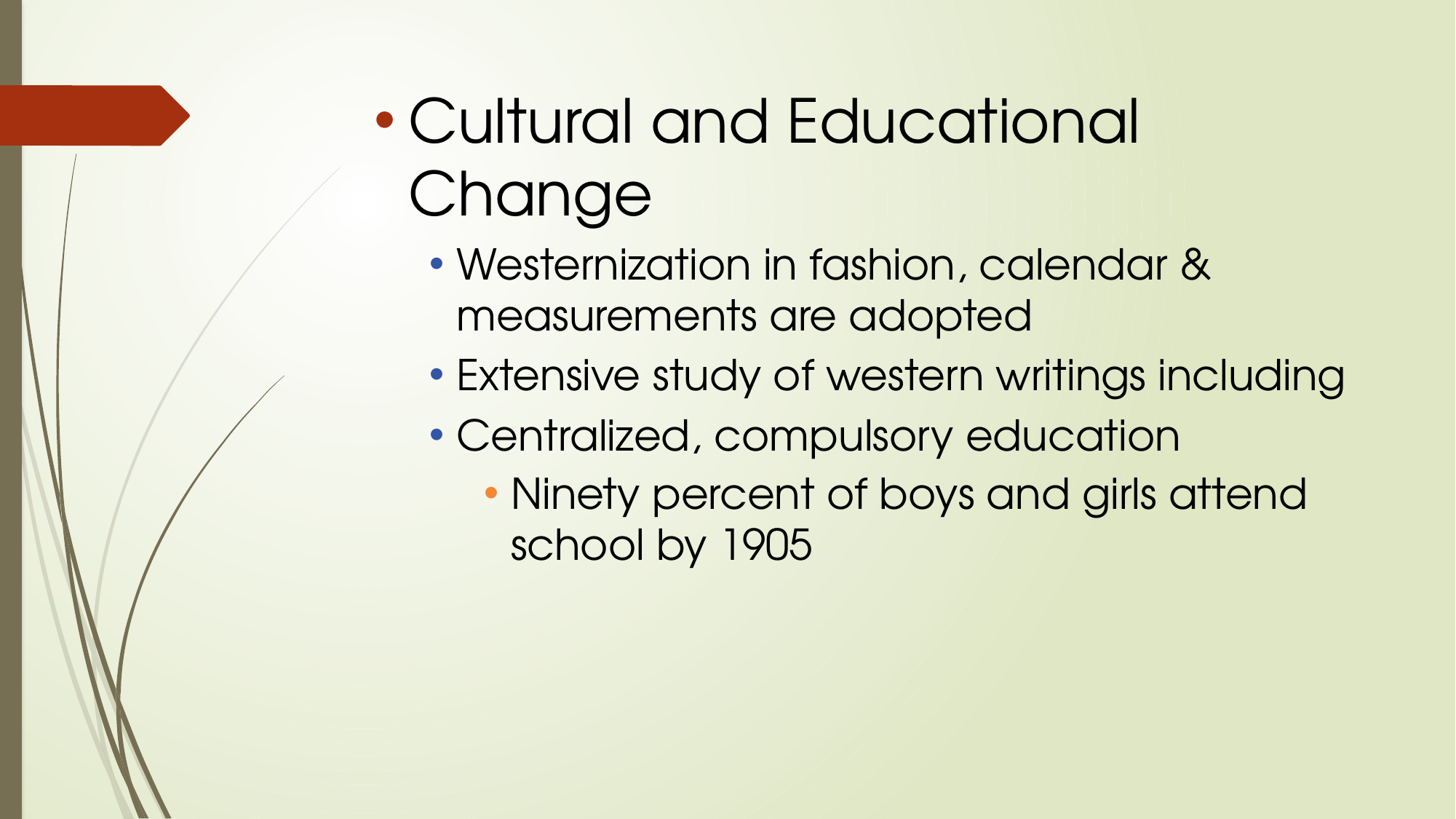

Cultural and Educational Change
Westernization in fashion, calendar & measurements are adopted
Extensive study of western writings including
Centralized, compulsory education
Ninety percent of boys and girls attend school by 1905